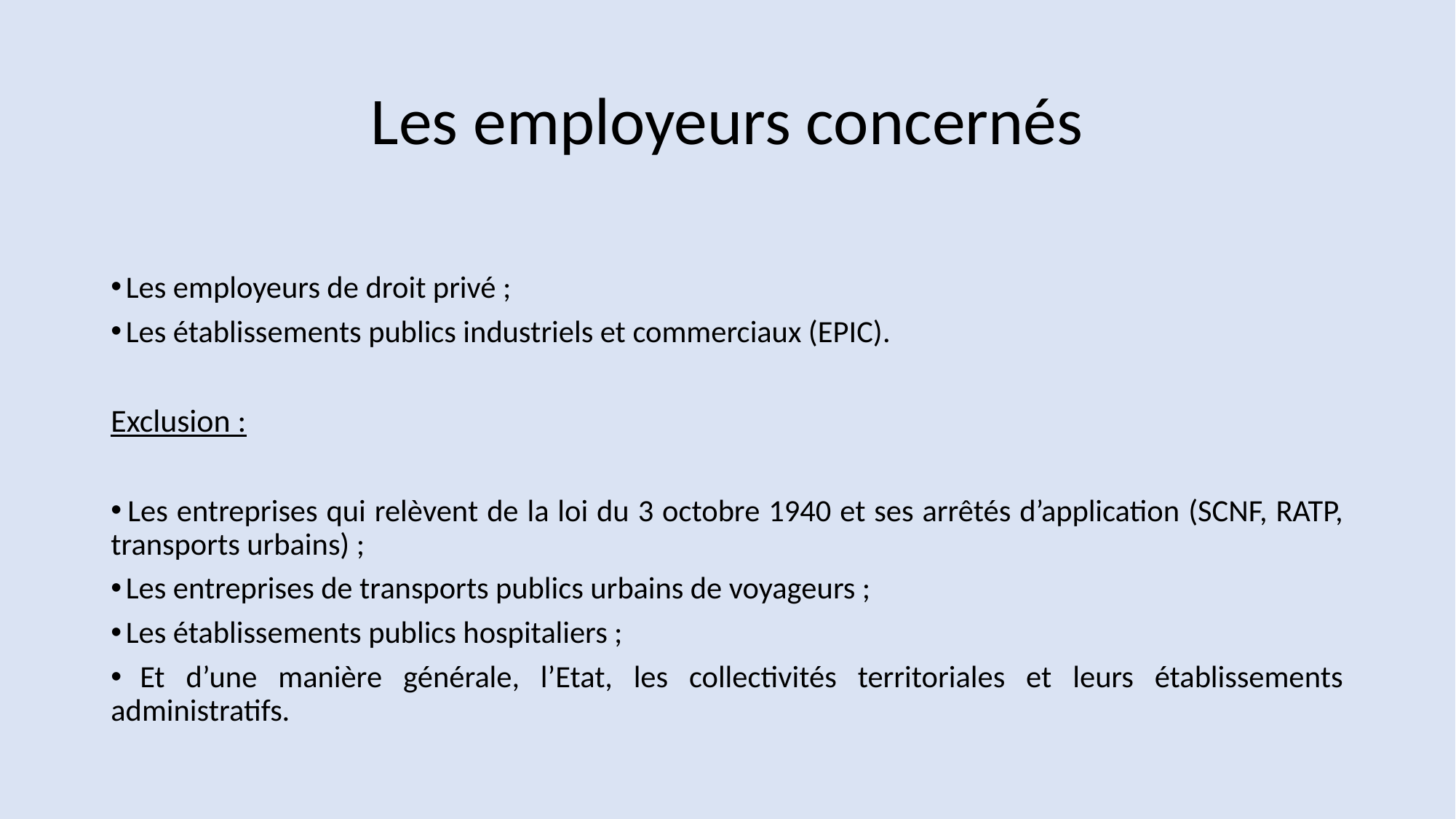

# Les employeurs concernés

 Les employeurs de droit privé ;
 Les établissements publics industriels et commerciaux (EPIC).

Exclusion :

 Les entreprises qui relèvent de la loi du 3 octobre 1940 et ses arrêtés d’application (SCNF, RATP, transports urbains) ;
 Les entreprises de transports publics urbains de voyageurs ;
 Les établissements publics hospitaliers ;
 Et d’une manière générale, l’Etat, les collectivités territoriales et leurs établissements administratifs.